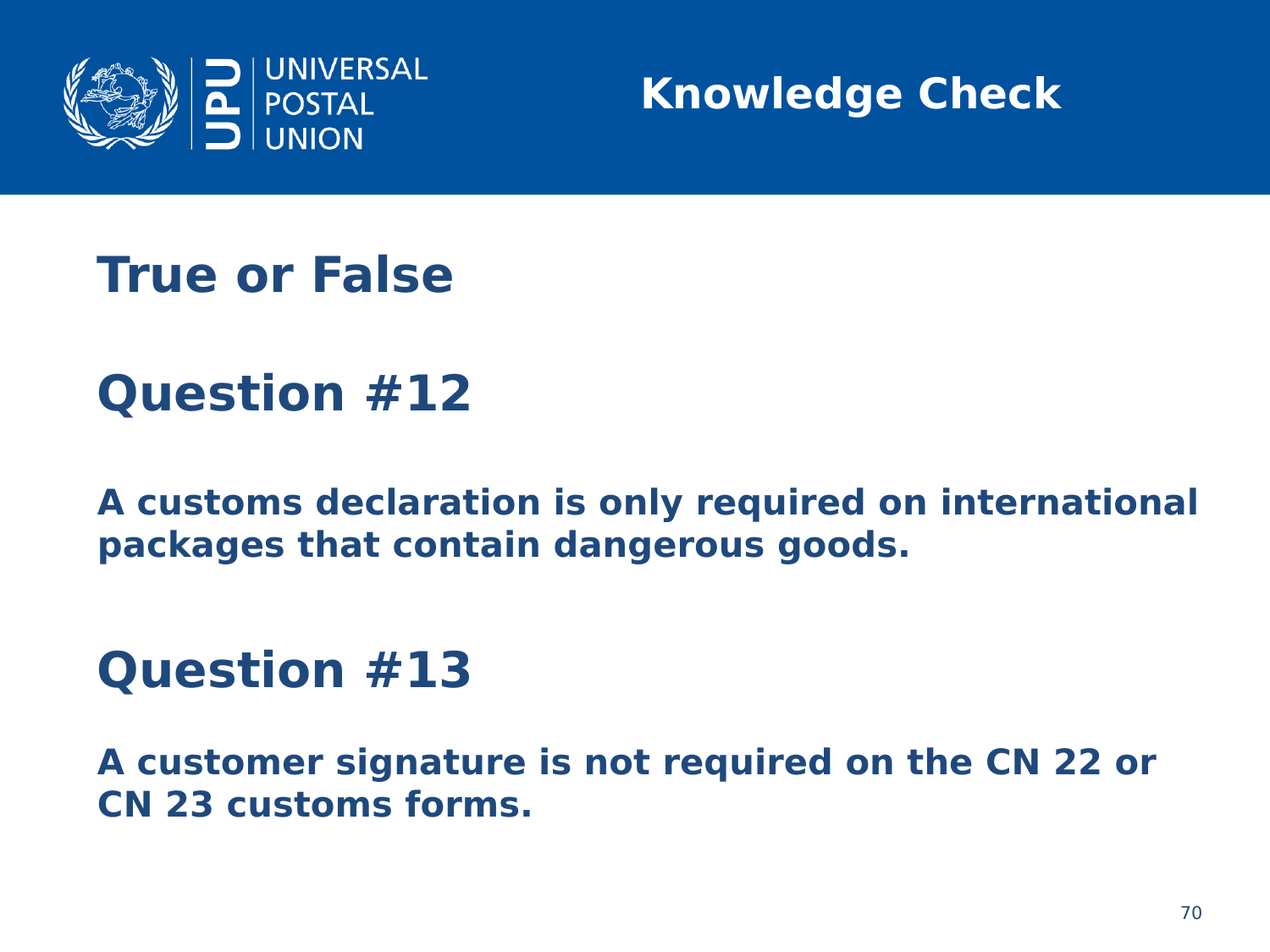

# Knowledge Check
True or False

Question #12

A customs declaration is only required on international
packages that contain dangerous goods.
Question #13

A customer signature is not required on the CN 22 or
CN 23 customs forms.